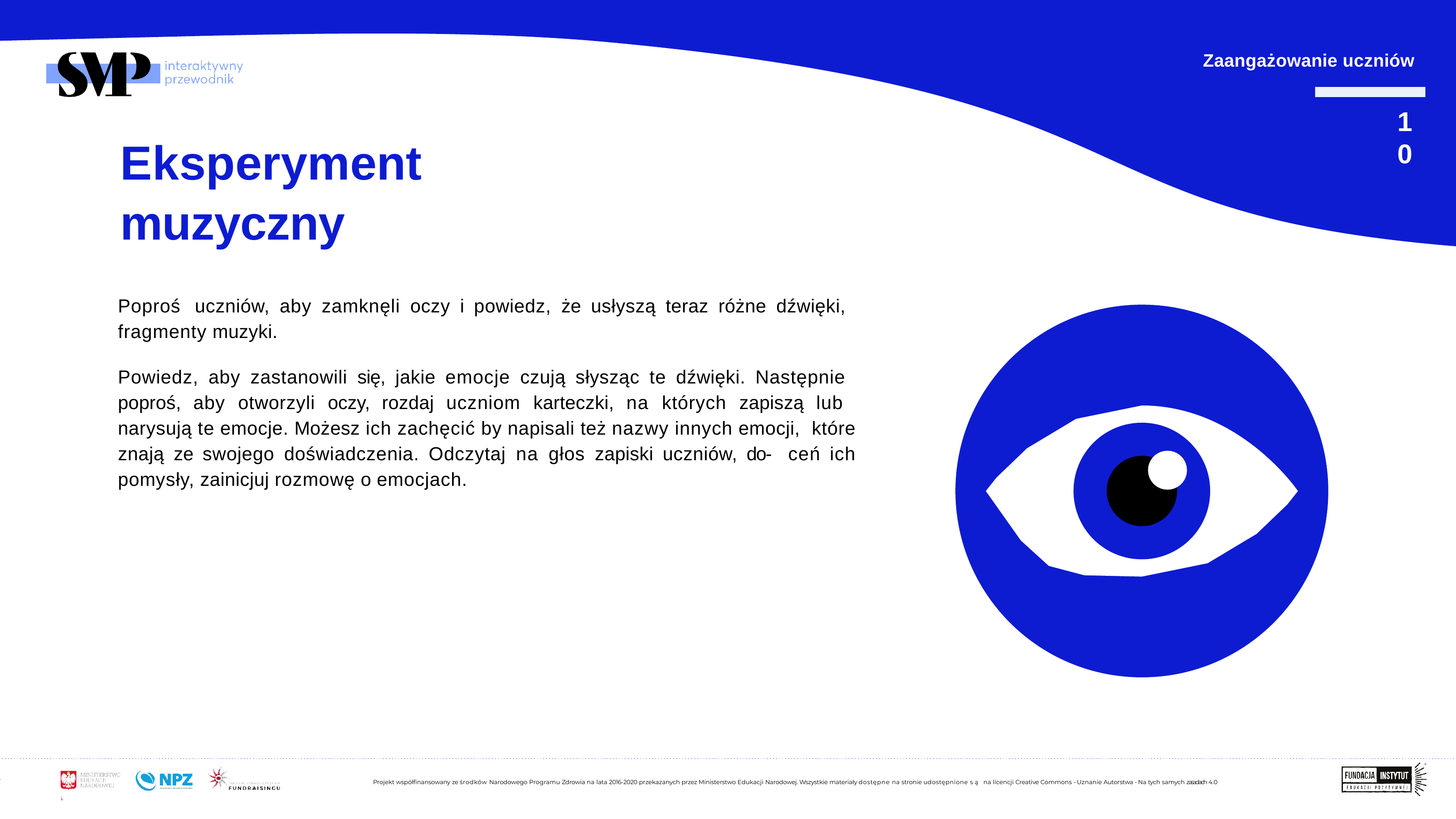

Zaangażowanie uczniów

10
# Eksperyment  muzyczny
Poproś uczniów, aby zamknęli oczy i powiedz, że usłyszą teraz różne dźwięki,  fragmenty muzyki.

Powiedz, aby zastanowili się, jakie emocje czują słysząc te dźwięki. Następnie  poproś, aby otworzyli oczy, rozdaj uczniom karteczki, na których zapiszą lub  narysują te emocje. Możesz ich zachęcić by napisali też nazwy innych emocji,  które znają ze swojego doświadczenia. Odczytaj na głos zapiski uczniów, do-  ceń ich pomysły, zainicjuj rozmowę o emocjach.

Projekt współfinansowany ze środków Narodowego Programu Zdrowia na lata 2016-2020 przekazanych przez Ministerstwo Edukacji Narodowej. Wszystkie materiały dostępne na stronie udostępnione są na licencji Creative Commons - Uznanie Autorstwa - Na tych samych zasadach  4.0